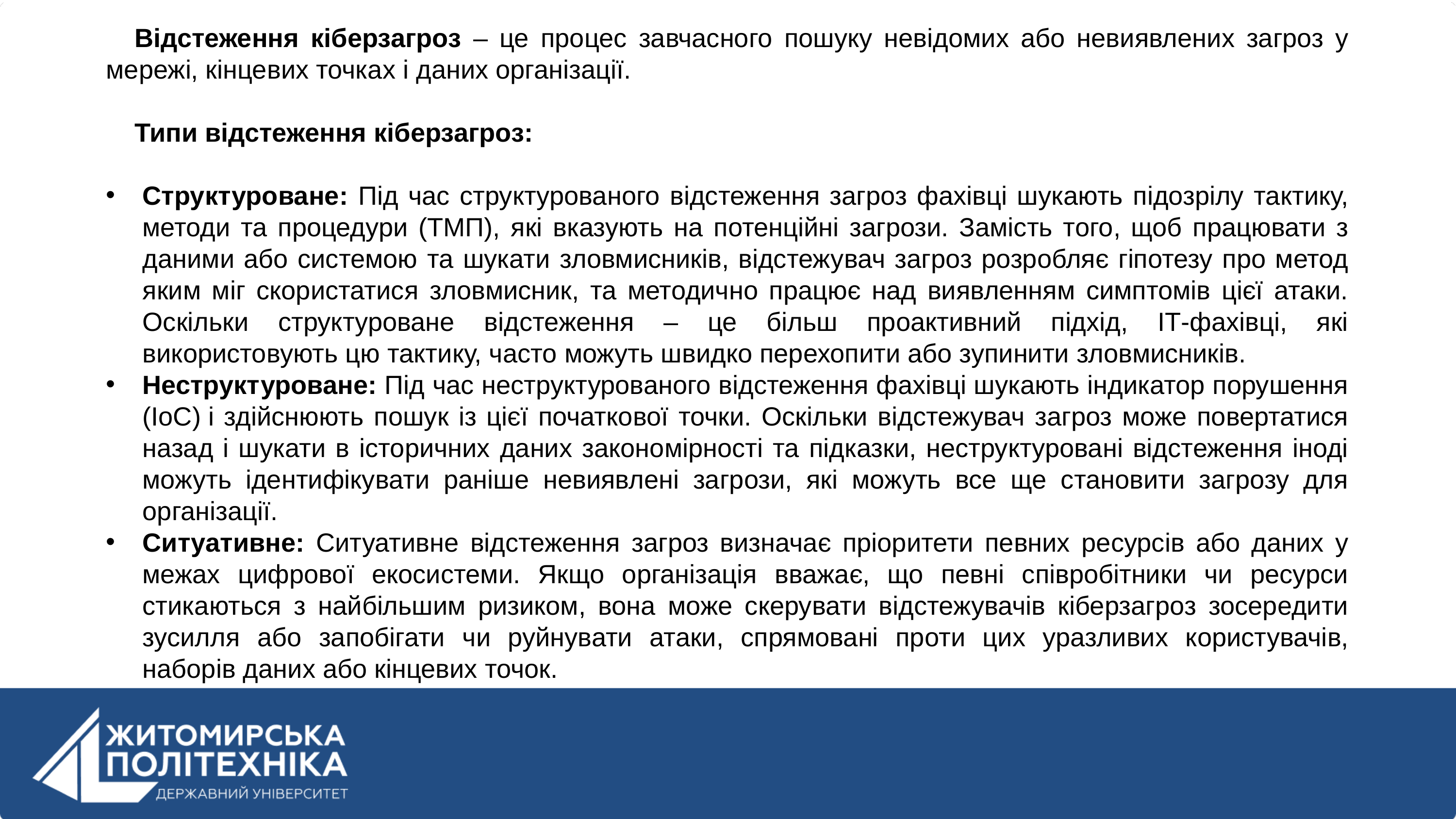

Відстеження кіберзагроз – це процес завчасного пошуку невідомих або невиявлених загроз у мережі, кінцевих точках і даних організації.

Типи відстеження кіберзагроз:

Структуроване: Під час структурованого відстеження загроз фахівці шукають підозрілу тактику, методи та процедури (ТМП), які вказують на потенційні загрози. Замість того, щоб працювати з даними або системою та шукати зловмисників, відстежувач загроз розробляє гіпотезу про метод яким міг скористатися зловмисник, та методично працює над виявленням симптомів цієї атаки. Оскільки структуроване відстеження – це більш проактивний підхід, ІТ-фахівці, які використовують цю тактику, часто можуть швидко перехопити або зупинити зловмисників.
Неструктуроване: Під час неструктурованого відстеження фахівці шукають індикатор порушення (IoC) і здійснюють пошук із цієї початкової точки. Оскільки відстежувач загроз може повертатися назад і шукати в історичних даних закономірності та підказки, неструктуровані відстеження іноді можуть ідентифікувати раніше невиявлені загрози, які можуть все ще становити загрозу для організації.
Ситуативне: Ситуативне відстеження загроз визначає пріоритети певних ресурсів або даних у межах цифрової екосистеми. Якщо організація вважає, що певні співробітники чи ресурси стикаються з найбільшим ризиком, вона може скерувати відстежувачів кіберзагроз зосередити зусилля або запобігати чи руйнувати атаки, спрямовані проти цих уразливих користувачів, наборів даних або кінцевих точок.